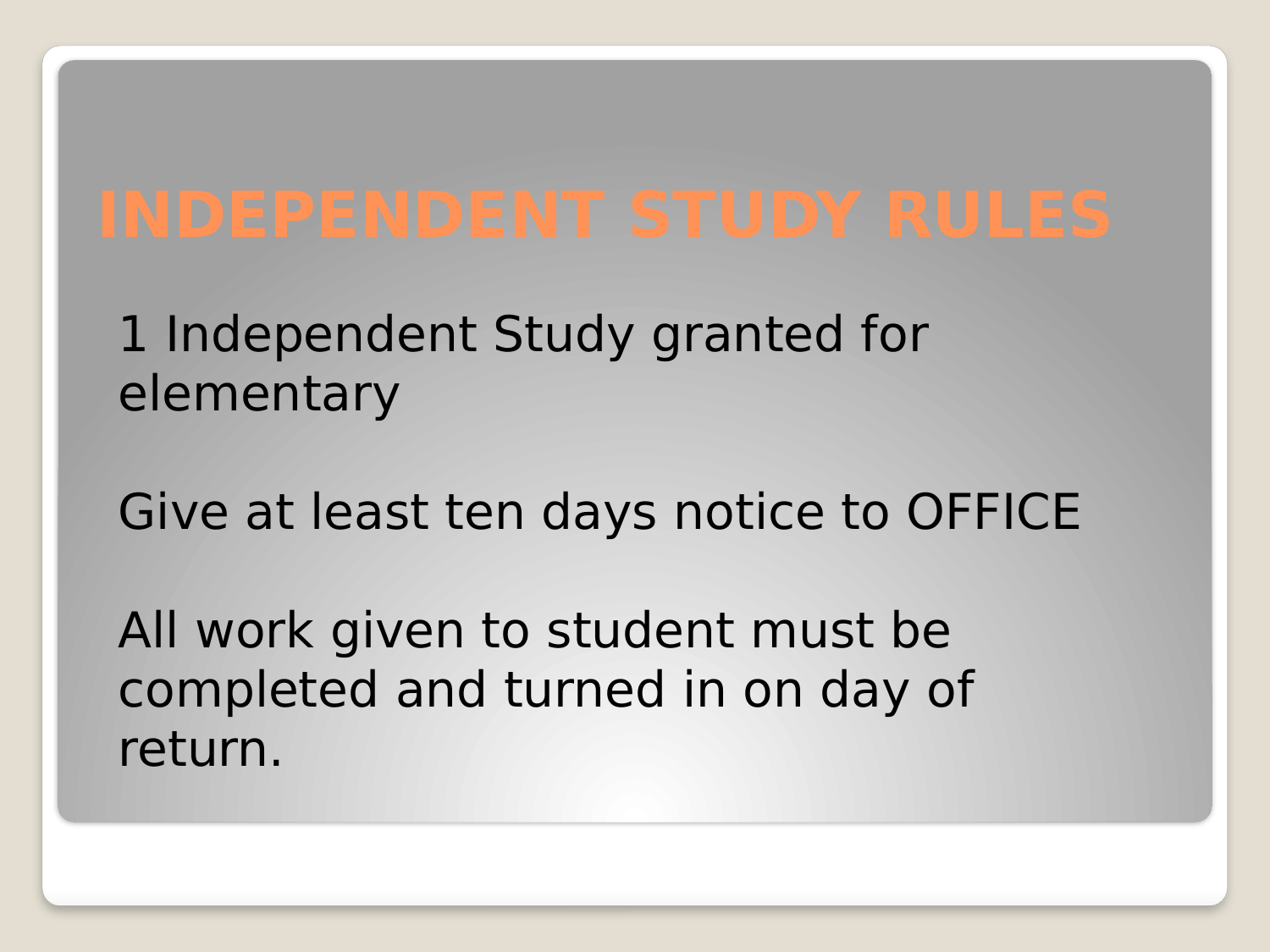

# INDEPENDENT STUDY RULES
1 Independent Study granted for  elementary

Give at least ten days notice to OFFICE

All work given to student must be completed and turned in on day of return.